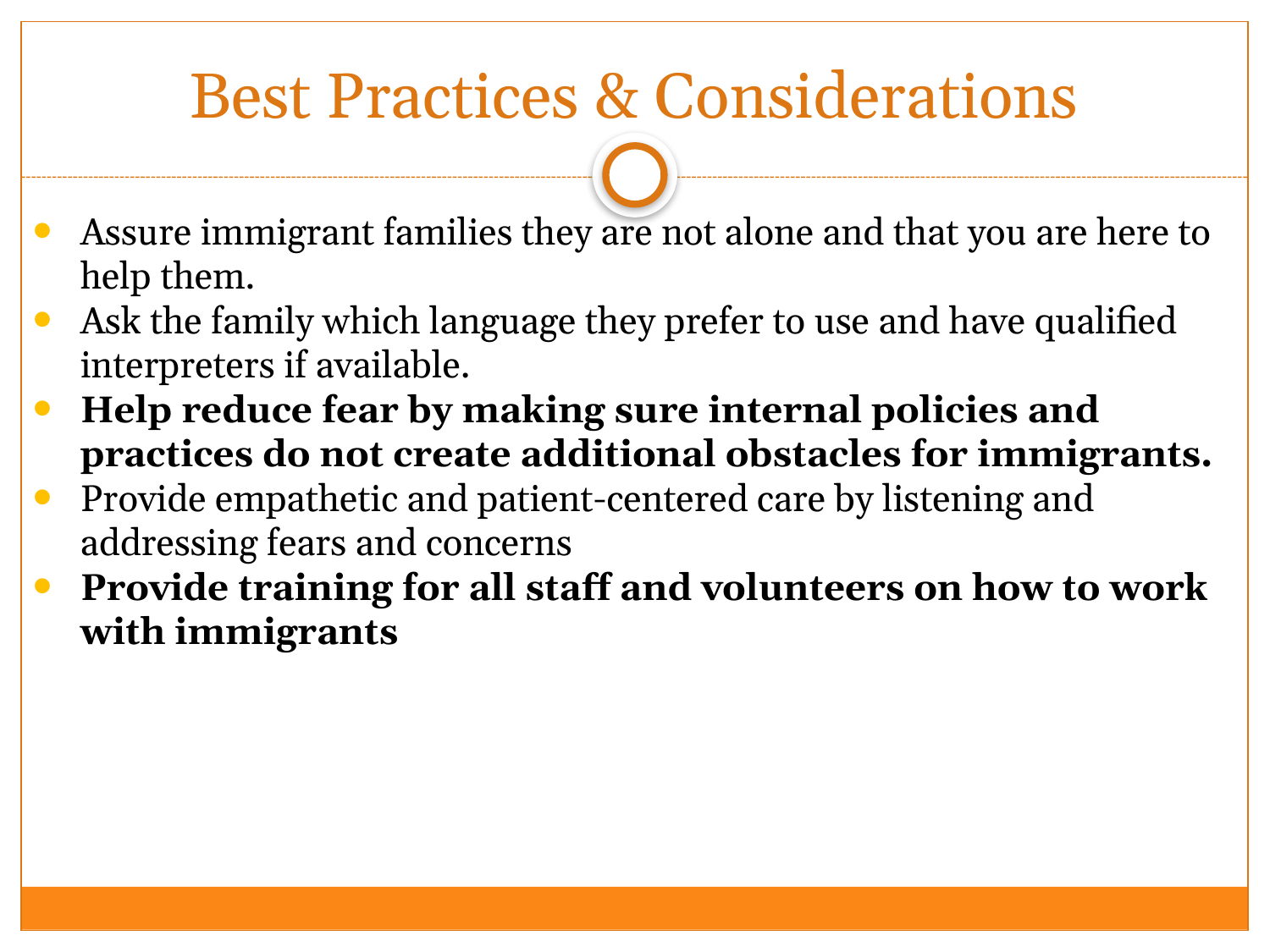

# Best Practices & Considerations
Assure immigrant families they are not alone and that you are here to help them.
Ask the family which language they prefer to use and have qualified interpreters if available.
Help reduce fear by making sure internal policies and practices do not create additional obstacles for immigrants.
Provide empathetic and patient-centered care by listening and addressing fears and concerns
Provide training for all staff and volunteers on how to work with immigrants